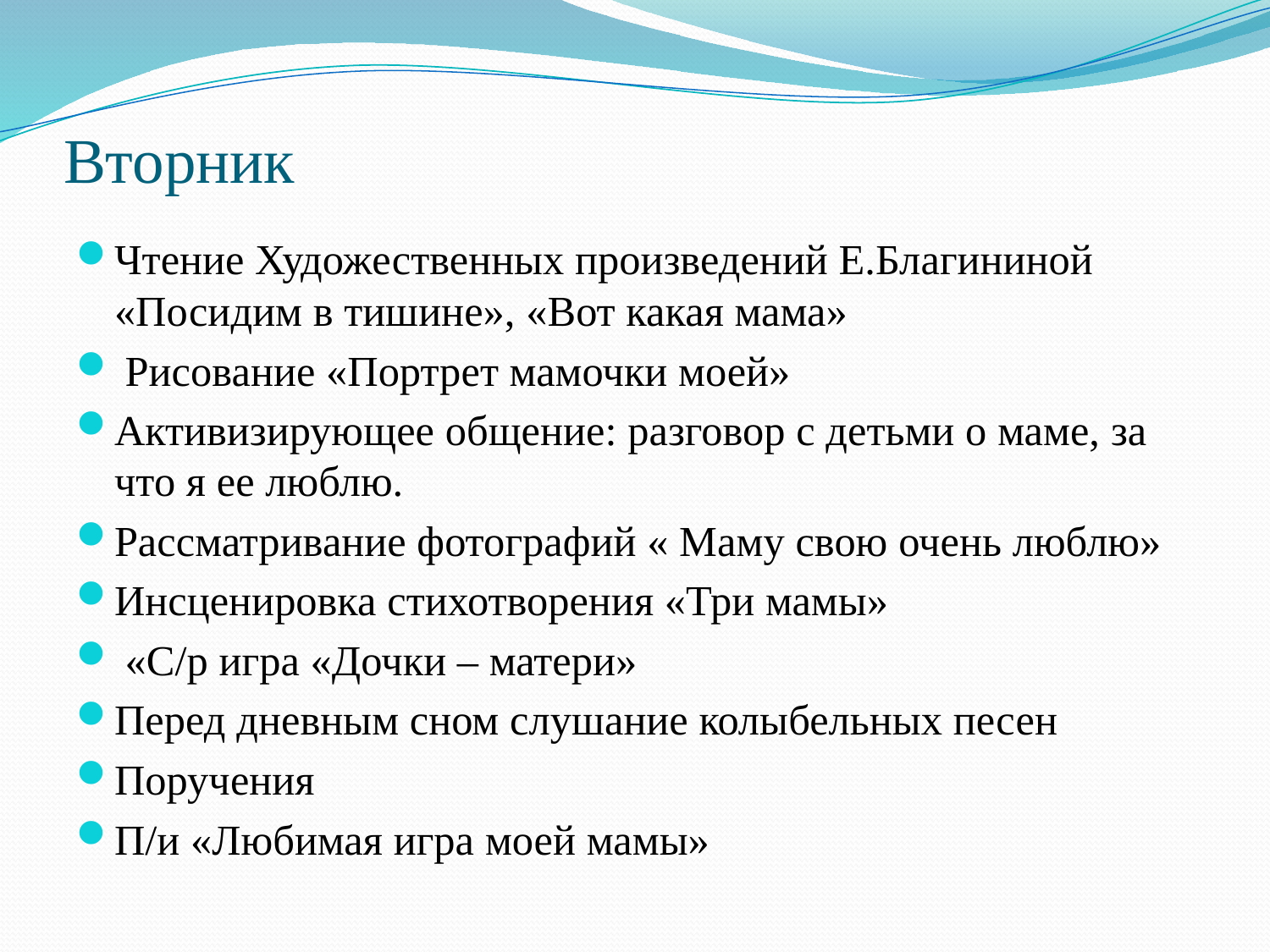

# Вторник
Чтение Художественных произведений Е.Благининой «Посидим в тишине», «Вот какая мама»
 Рисование «Портрет мамочки моей»
Активизирующее общение: разговор с детьми о маме, за что я ее люблю.
Рассматривание фотографий « Маму свою очень люблю»
Инсценировка стихотворения «Три мамы»
 «С/р игра «Дочки – матери»
Перед дневным сном слушание колыбельных песен
Поручения
П/и «Любимая игра моей мамы»